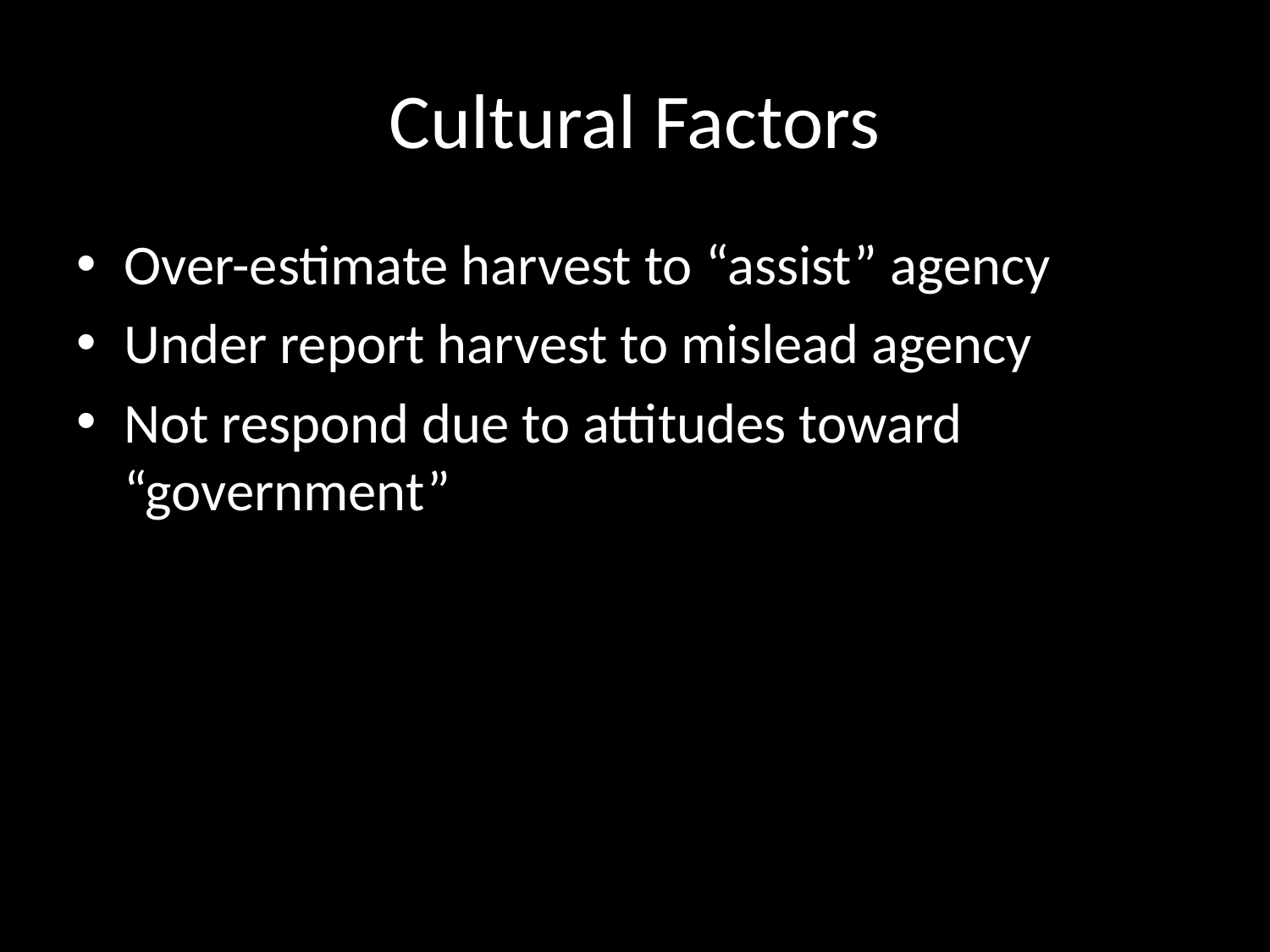

# Cultural Factors
Over-estimate harvest to “assist” agency
Under report harvest to mislead agency
Not respond due to attitudes toward “government”